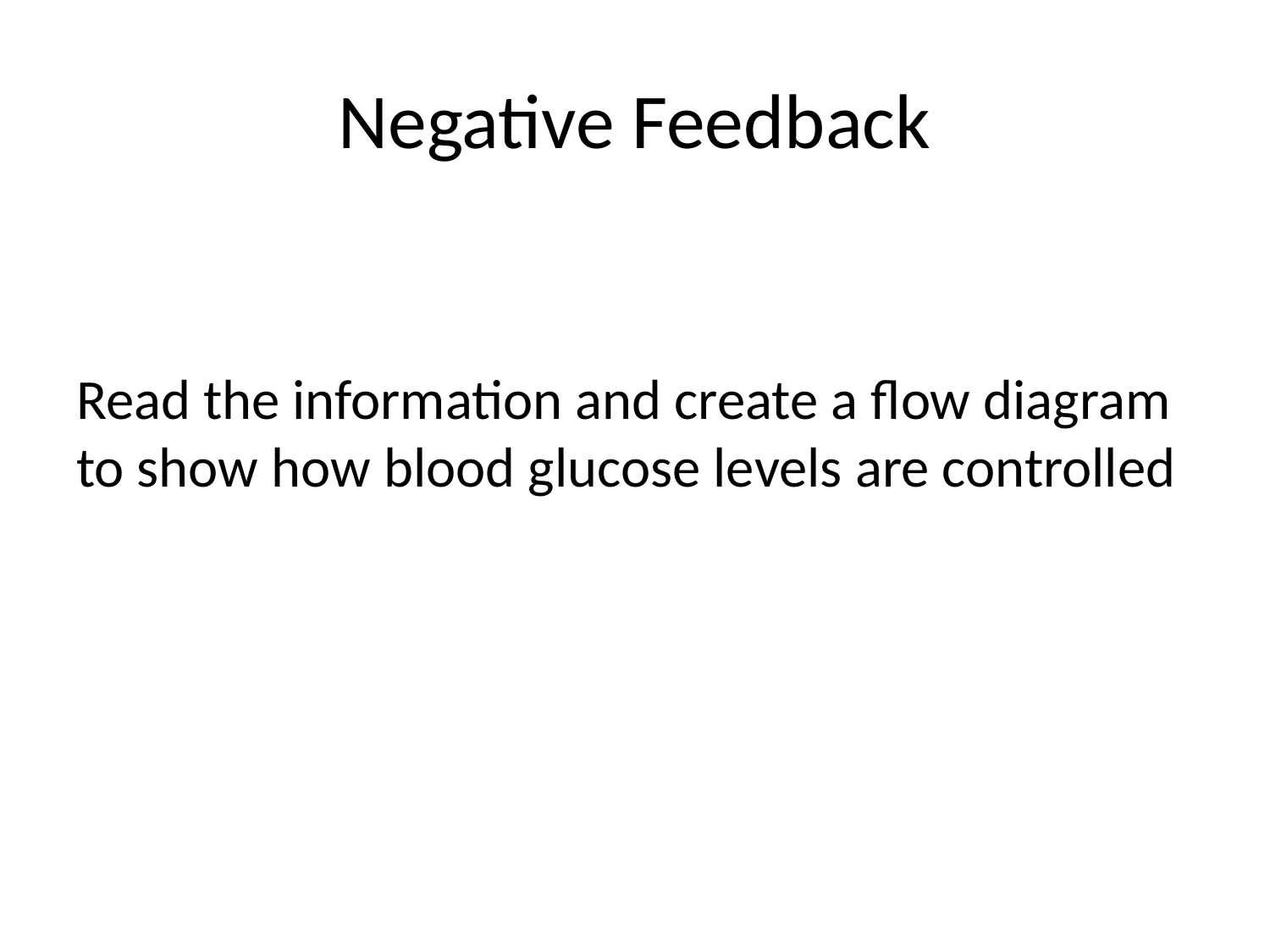

# Negative Feedback
Read the information and create a flow diagram to show how blood glucose levels are controlled